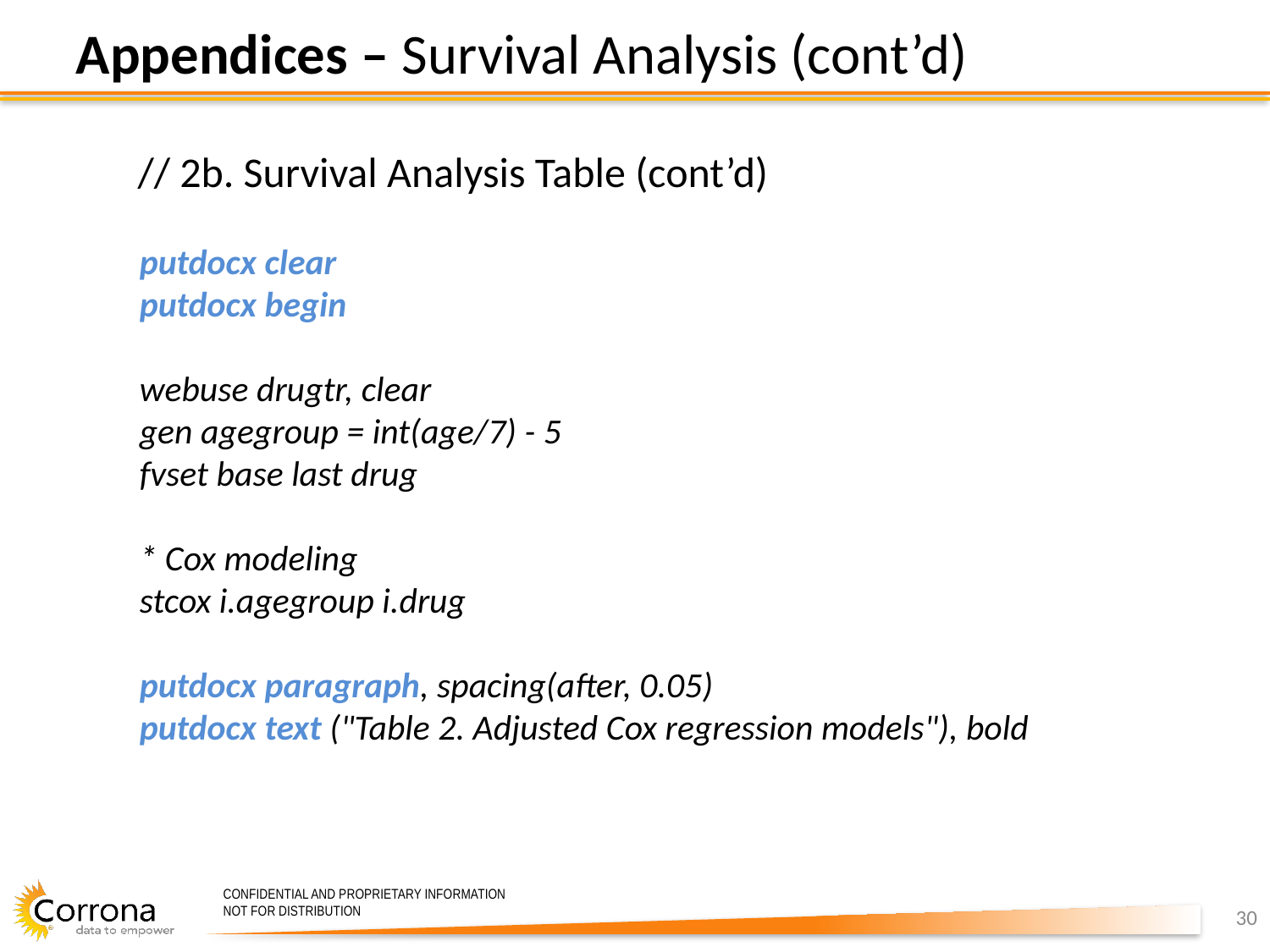

Appendices – Survival Analysis (cont’d)
// 2b. Survival Analysis Table (cont’d)

putdocx clear
putdocx begin

webuse drugtr, clear
gen agegroup = int(age/7) - 5
fvset base last drug

* Cox modeling
stcox i.agegroup i.drug

putdocx paragraph, spacing(after, 0.05)
putdocx text ("Table 2. Adjusted Cox regression models"), bold

30